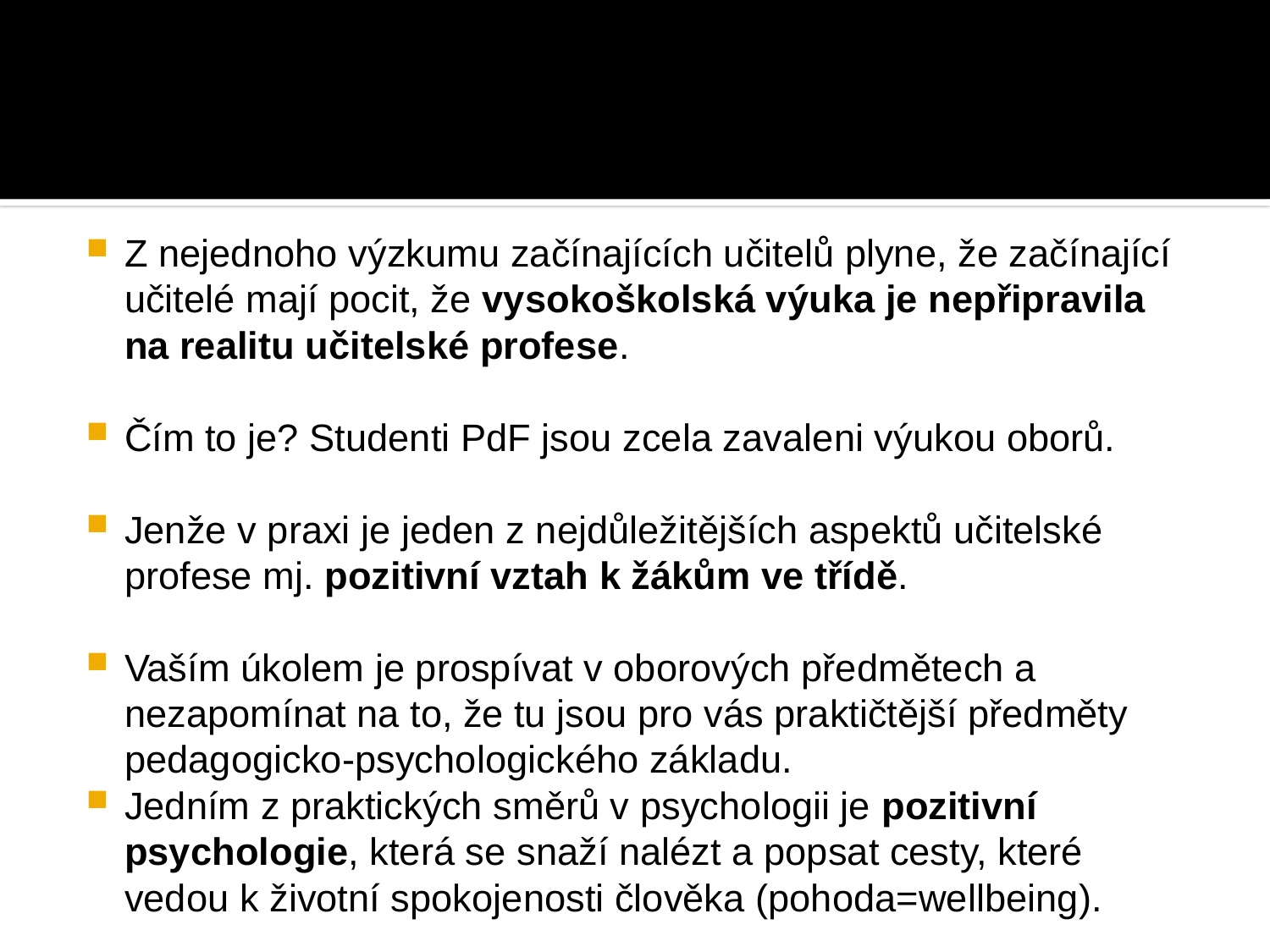

#
Z nejednoho výzkumu začínajících učitelů plyne, že začínající učitelé mají pocit, že vysokoškolská výuka je nepřipravila na realitu učitelské profese.

Čím to je? Studenti PdF jsou zcela zavaleni výukou oborů.

Jenže v praxi je jeden z nejdůležitějších aspektů učitelské profese mj. pozitivní vztah k žákům ve třídě.

Vaším úkolem je prospívat v oborových předmětech a nezapomínat na to, že tu jsou pro vás praktičtější předměty pedagogicko-psychologického základu.
Jedním z praktických směrů v psychologii je pozitivní psychologie, která se snaží nalézt a popsat cesty, které vedou k životní spokojenosti člověka (pohoda=wellbeing).